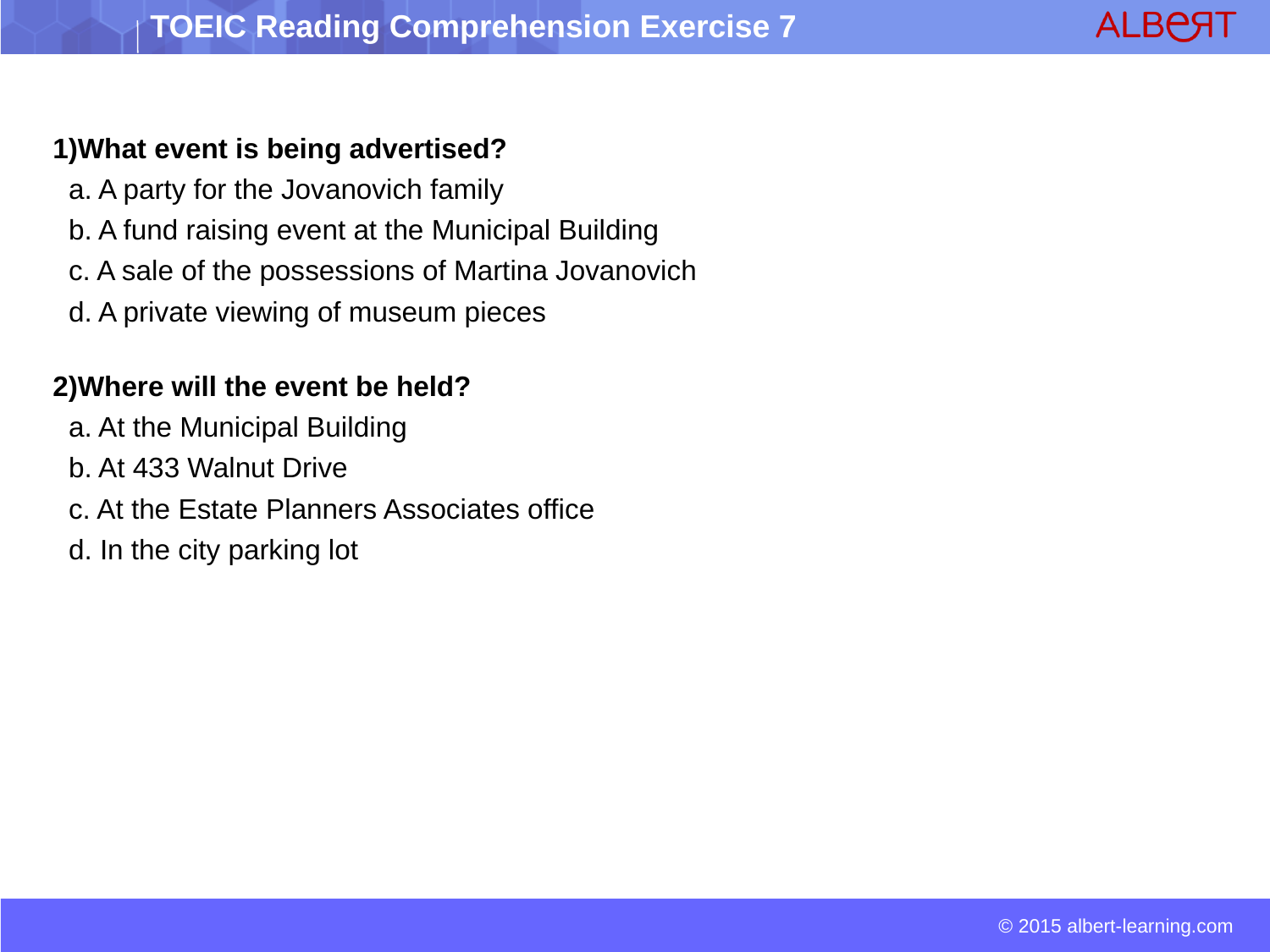

1)What event is being advertised?
  a. A party for the Jovanovich family
  b. A fund raising event at the Municipal Building
  c. A sale of the possessions of Martina Jovanovich
  d. A private viewing of museum pieces
2)Where will the event be held?
  a. At the Municipal Building
  b. At 433 Walnut Drive
  c. At the Estate Planners Associates office
  d. In the city parking lot